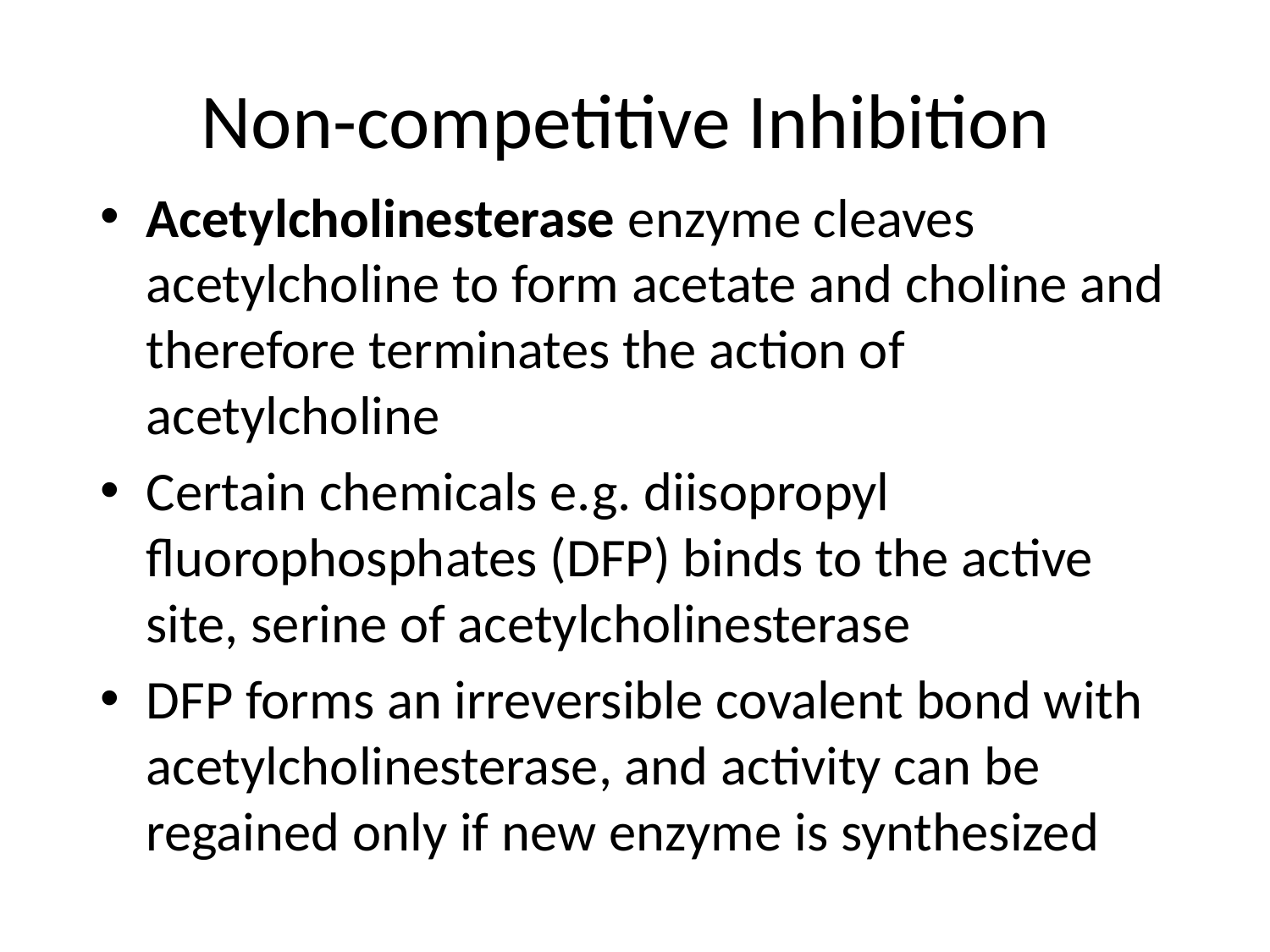

# Non-competitive Inhibition
Acetylcholinesterase enzyme cleaves acetylcholine to form acetate and choline and therefore terminates the action of acetylcholine
Certain chemicals e.g. diisopropyl fluorophosphates (DFP) binds to the active site, serine of acetylcholinesterase
DFP forms an irreversible covalent bond with acetylcholinesterase, and activity can be regained only if new enzyme is synthesized